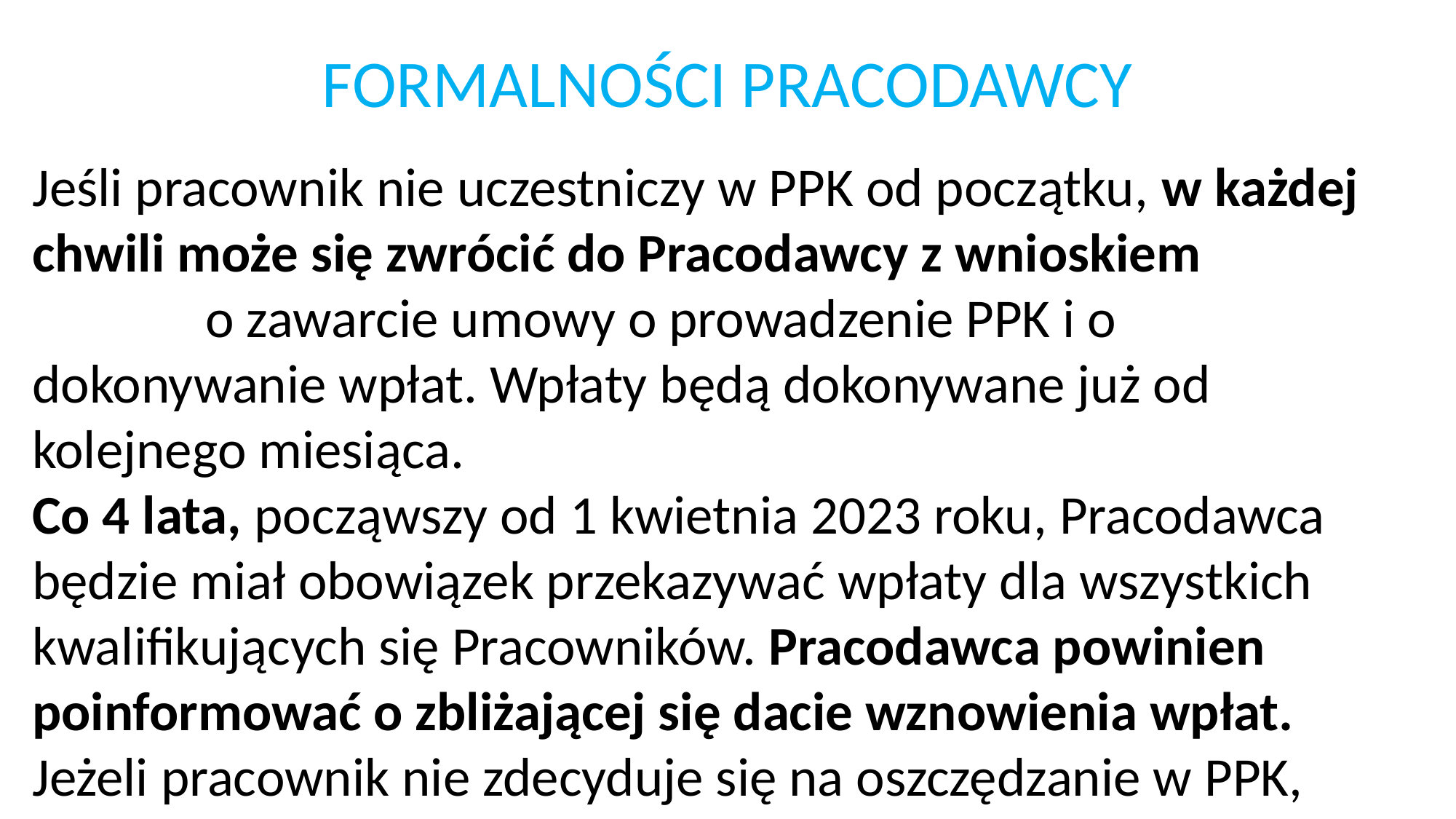

# FORMALNOŚCI PRACODAWCY
Jeśli pracownik nie uczestniczy w PPK od początku, w każdej chwili może się zwrócić do Pracodawcy z wnioskiem                                o zawarcie umowy o prowadzenie PPK i o dokonywanie wpłat. Wpłaty będą dokonywane już od kolejnego miesiąca.
Co 4 lata, począwszy od 1 kwietnia 2023 roku, Pracodawca będzie miał obowiązek przekazywać wpłaty dla wszystkich kwalifikujących się Pracowników. Pracodawca powinien poinformować o zbliżającej się dacie wznowienia wpłat. Jeżeli pracownik nie zdecyduje się na oszczędzanie w PPK, powinien złożyć deklarację rezygnacji z dokonywania wpłat.